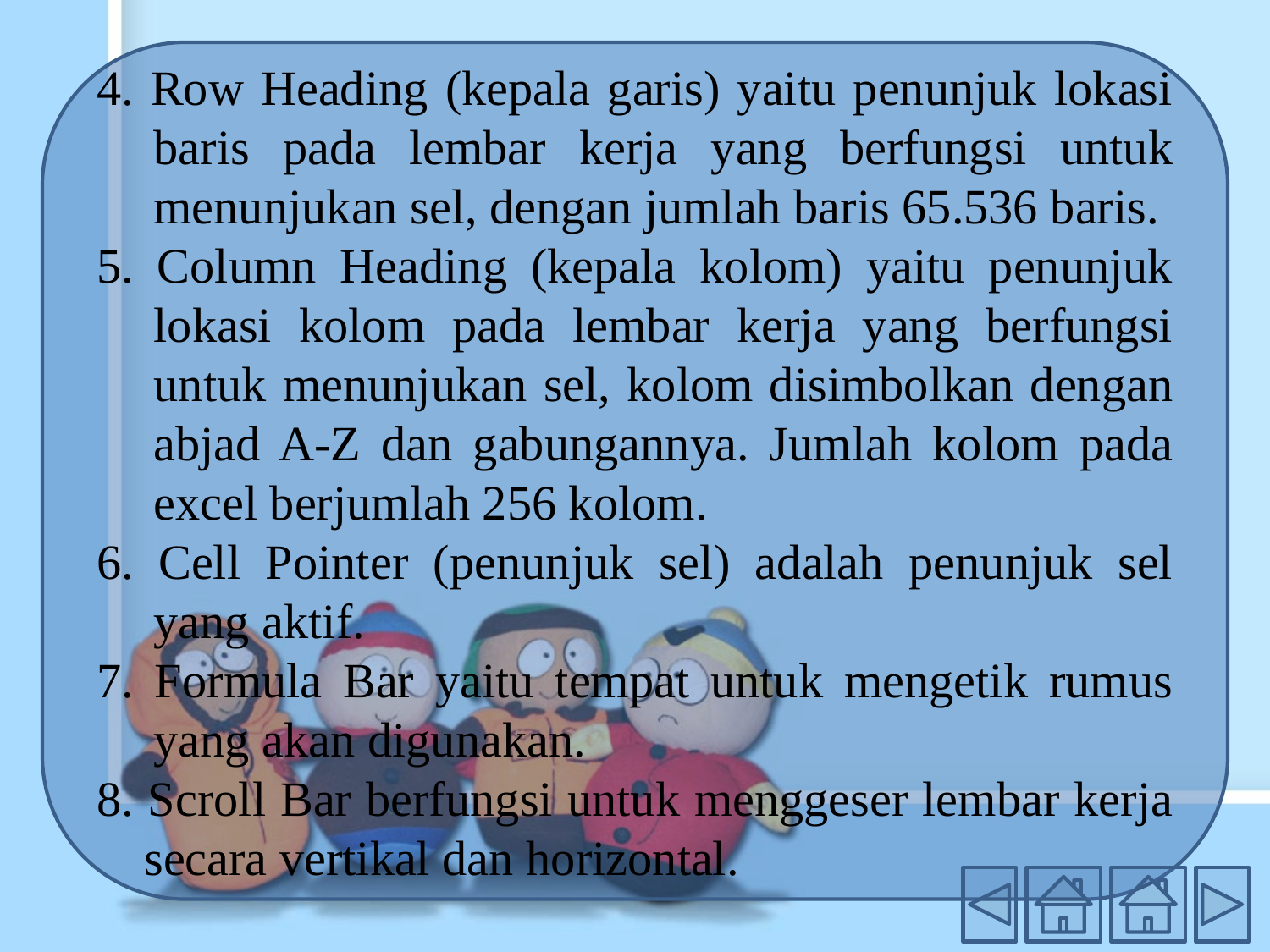

4. Row Heading (kepala garis) yaitu penunjuk lokasi baris pada lembar kerja yang berfungsi untuk menunjukan sel, dengan jumlah baris 65.536 baris.
5. Column Heading (kepala kolom) yaitu penunjuk lokasi kolom pada lembar kerja yang berfungsi untuk menunjukan sel, kolom disimbolkan dengan abjad A-Z dan gabungannya. Jumlah kolom pada excel berjumlah 256 kolom.
6. Cell Pointer (penunjuk sel) adalah penunjuk sel yang aktif.
7. Formula Bar yaitu tempat untuk mengetik rumus yang akan digunakan.
8. Scroll Bar berfungsi untuk menggeser lembar kerja secara vertikal dan horizontal.